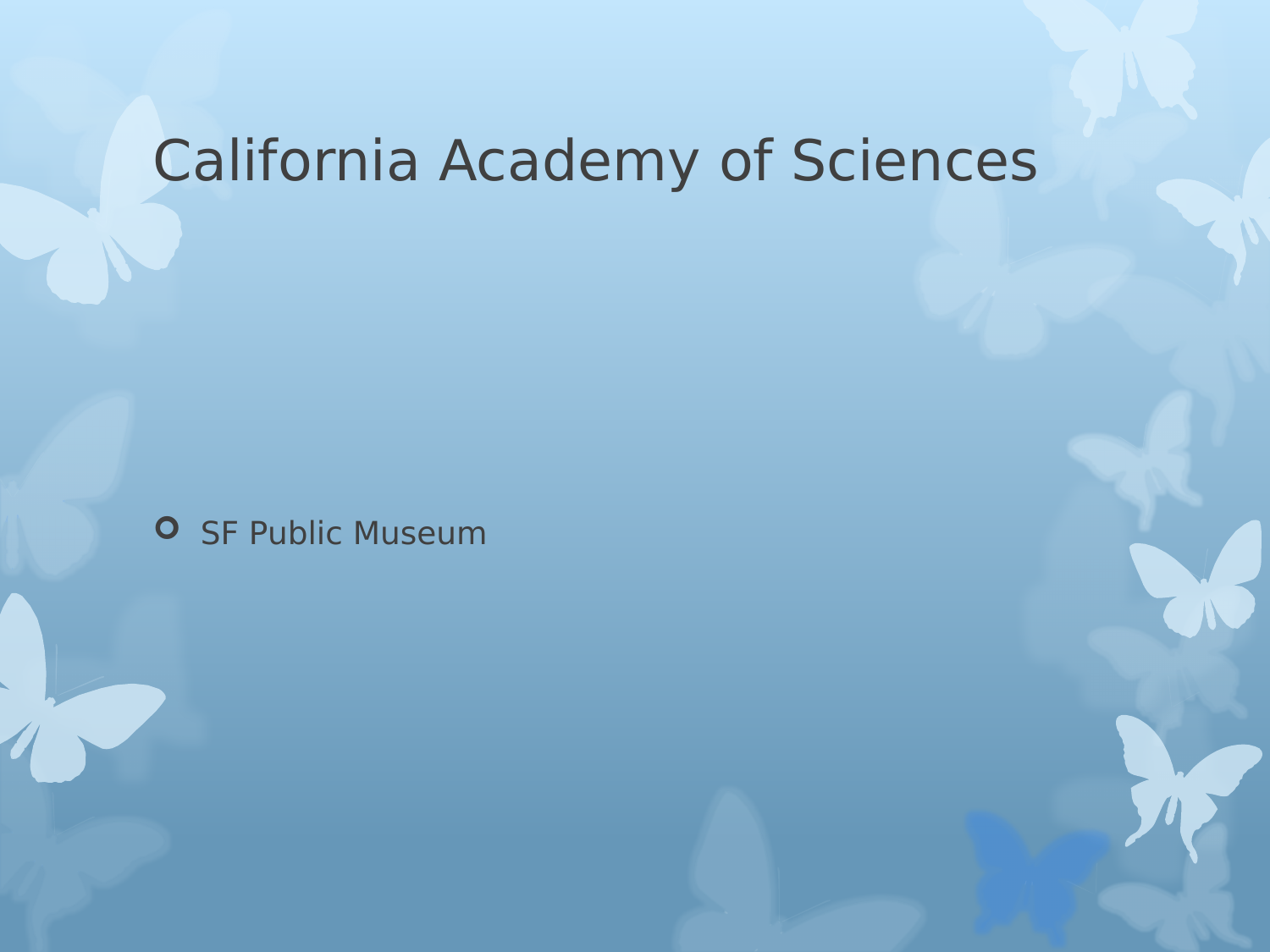

# California Academy of Sciences
SF Public Museum